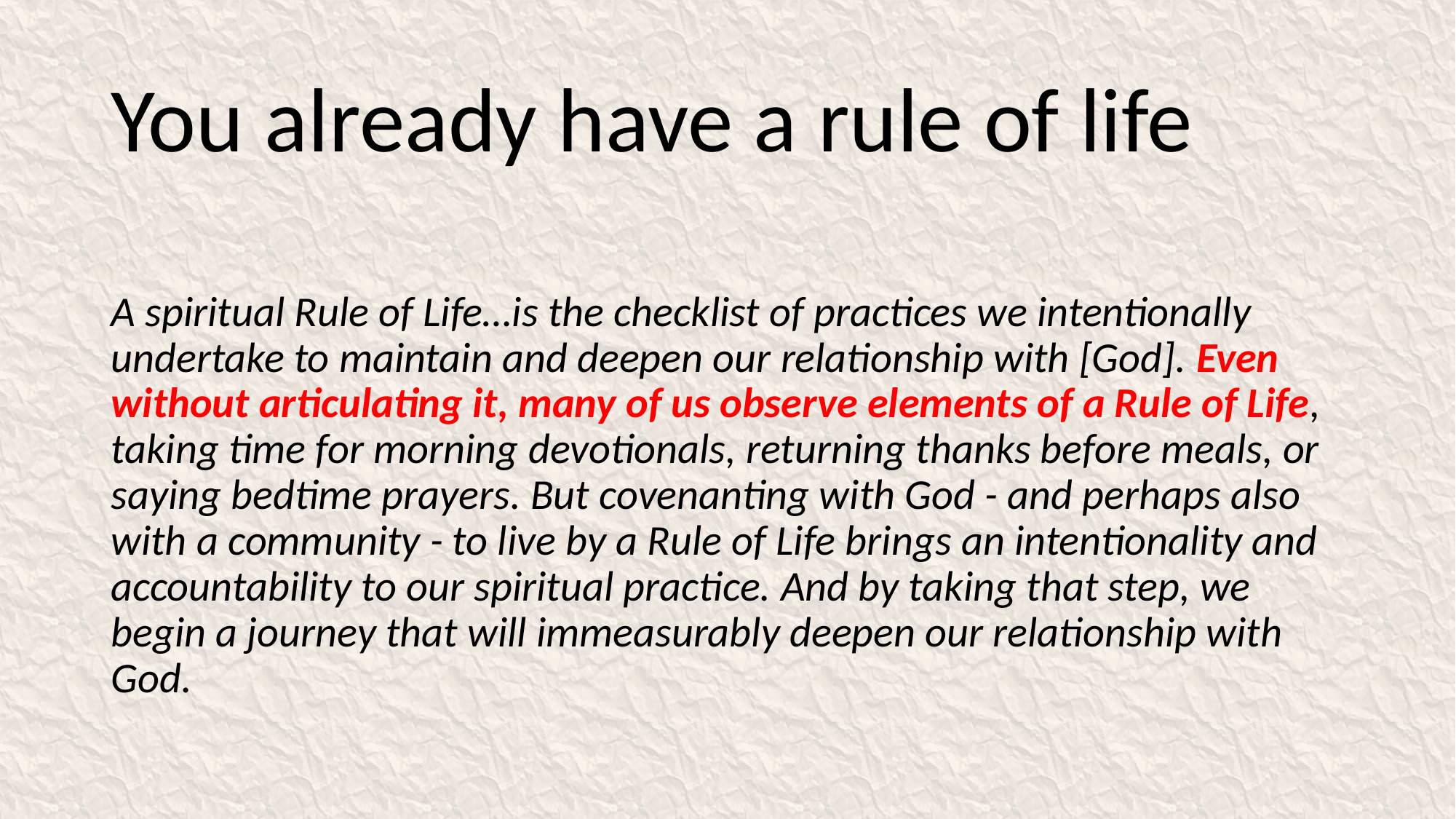

# You already have a rule of life

A spiritual Rule of Life…is the checklist of practices we intentionally undertake to maintain and deepen our relationship with [God]. Even without articulating it, many of us observe elements of a Rule of Life, taking time for morning devotionals, returning thanks before meals, or saying bedtime prayers. But covenanting with God - and perhaps also with a community - to live by a Rule of Life brings an intentionality and accountability to our spiritual practice. And by taking that step, we begin a journey that will immeasurably deepen our relationship with God.